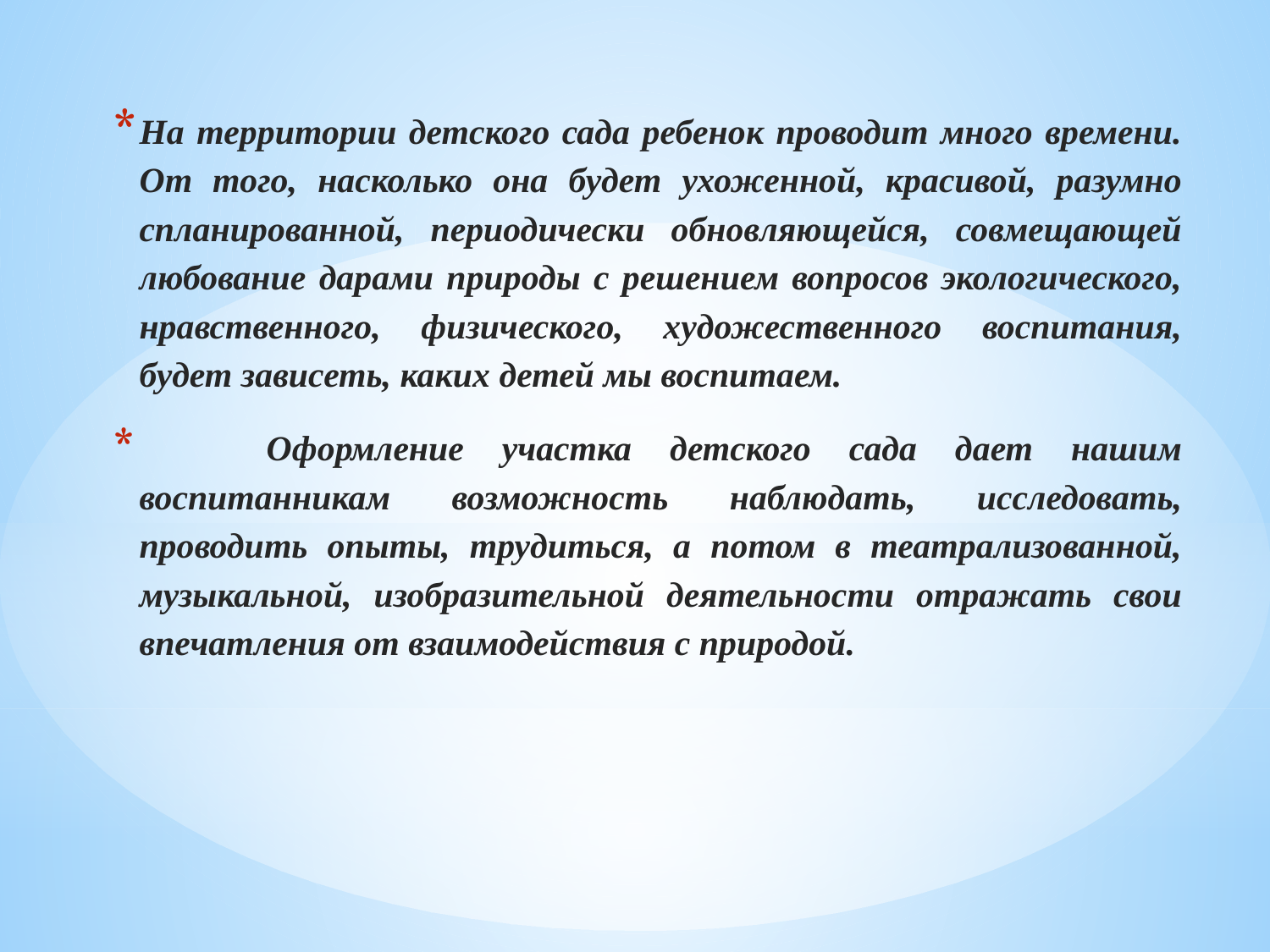

На территории детского сада ребенок проводит много времени. От того, насколько она будет ухоженной, красивой, разумно спланированной, периодически обновляющейся, совмещающей любование дарами природы с решением вопросов экологического, нравственного, физического, художественного воспитания, будет зависеть, каких детей мы воспитаем.
	Оформление участка детского сада дает нашим воспитанникам возможность наблюдать, исследовать, проводить опыты, трудиться, а потом в театрализованной, музыкальной, изобразительной деятельности отражать свои впечатления от взаимодействия с природой.